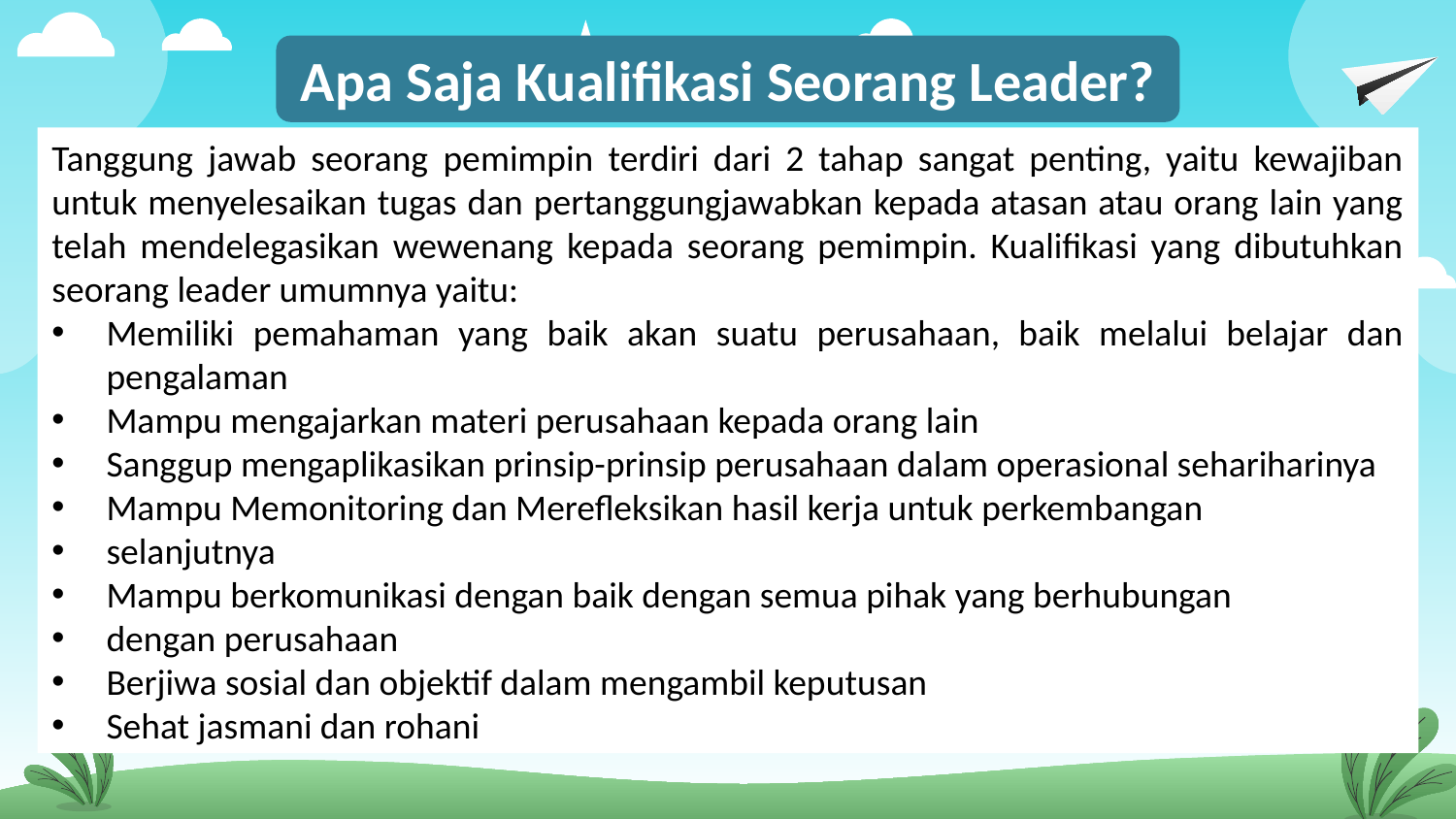

Apa Saja Kualifikasi Seorang Leader?

Tanggung jawab seorang pemimpin terdiri dari 2 tahap sangat penting, yaitu kewajiban untuk menyelesaikan tugas dan pertanggungjawabkan kepada atasan atau orang lain yang telah mendelegasikan wewenang kepada seorang pemimpin. Kualifikasi yang dibutuhkan seorang leader umumnya yaitu:
Memiliki pemahaman yang baik akan suatu perusahaan, baik melalui belajar dan pengalaman
Mampu mengajarkan materi perusahaan kepada orang lain
Sanggup mengaplikasikan prinsip-prinsip perusahaan dalam operasional sehariharinya
Mampu Memonitoring dan Merefleksikan hasil kerja untuk perkembangan
selanjutnya
Mampu berkomunikasi dengan baik dengan semua pihak yang berhubungan
dengan perusahaan
Berjiwa sosial dan objektif dalam mengambil keputusan
Sehat jasmani dan rohani